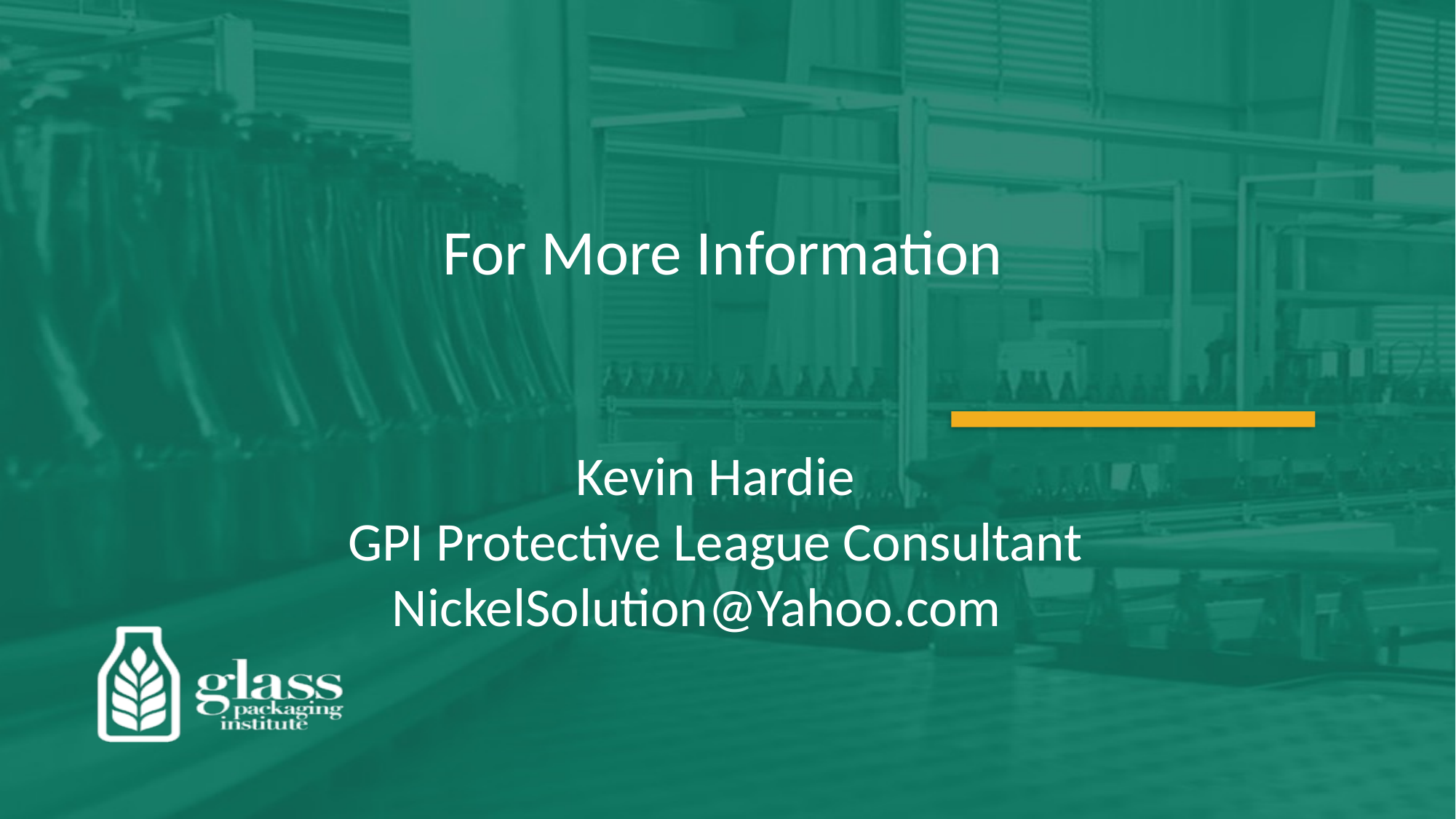

# For More Information Kevin Hardie GPI Protective League Consultant NickelSolution@Yahoo.com